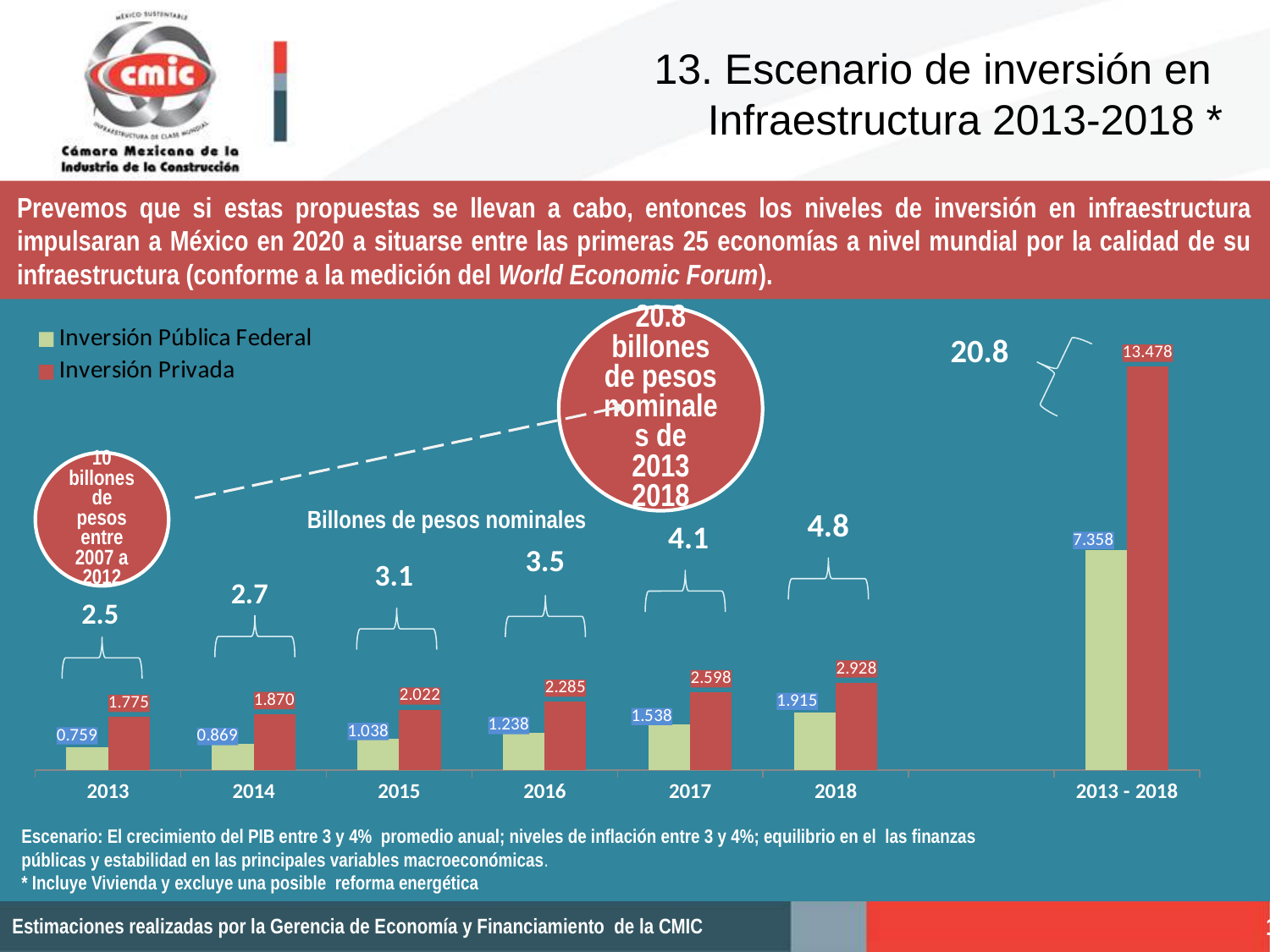

13. Escenario de inversión en  Infraestructura 2013-2018 *
Prevemos que si estas propuestas se llevan a cabo, entonces los niveles de inversión en infraestructura impulsaran a México en 2020 a situarse entre las primeras 25 economías a nivel mundial por la calidad de su infraestructura (conforme a la medición del World Economic Forum).

### Chart

| Category | Inversión Pública Federal  | Inversión Privada |
|---|---|---|
| 2013 | 759.0 | 1775.0 |
| 2014 | 869.3488 | 1870.0 |
| 2015 | 1037.835521536 | 2022.342086144 |
| 2016 | 1238.4682633605942 | 2284.8730534423767 |
| 2017 | 1538.2555997851284 | 2597.7023991405117 |
| 2018 | 1915.206608604511 | 2928.264874418043 |
|  | None | None |
| 2013 - 2018 | 7358.114793286231 | 13478.182413144932 |
20.8 billones de pesos nominales de 2013 2018
20.8

10 billones de pesos entre 2007 a 2012
Billones de pesos nominales
4.8
4.1
3.5

3.1

2.7

2.5

Escenario: El crecimiento del PIB entre 3 y 4%  promedio anual; niveles de inflación entre 3 y 4%; equilibrio en el  las finanzas públicas y estabilidad en las principales variables macroeconómicas.
* Incluye Vivienda y excluye una posible  reforma energética
14
Estimaciones realizadas por la Gerencia de Economía y Financiamiento  de la CMIC